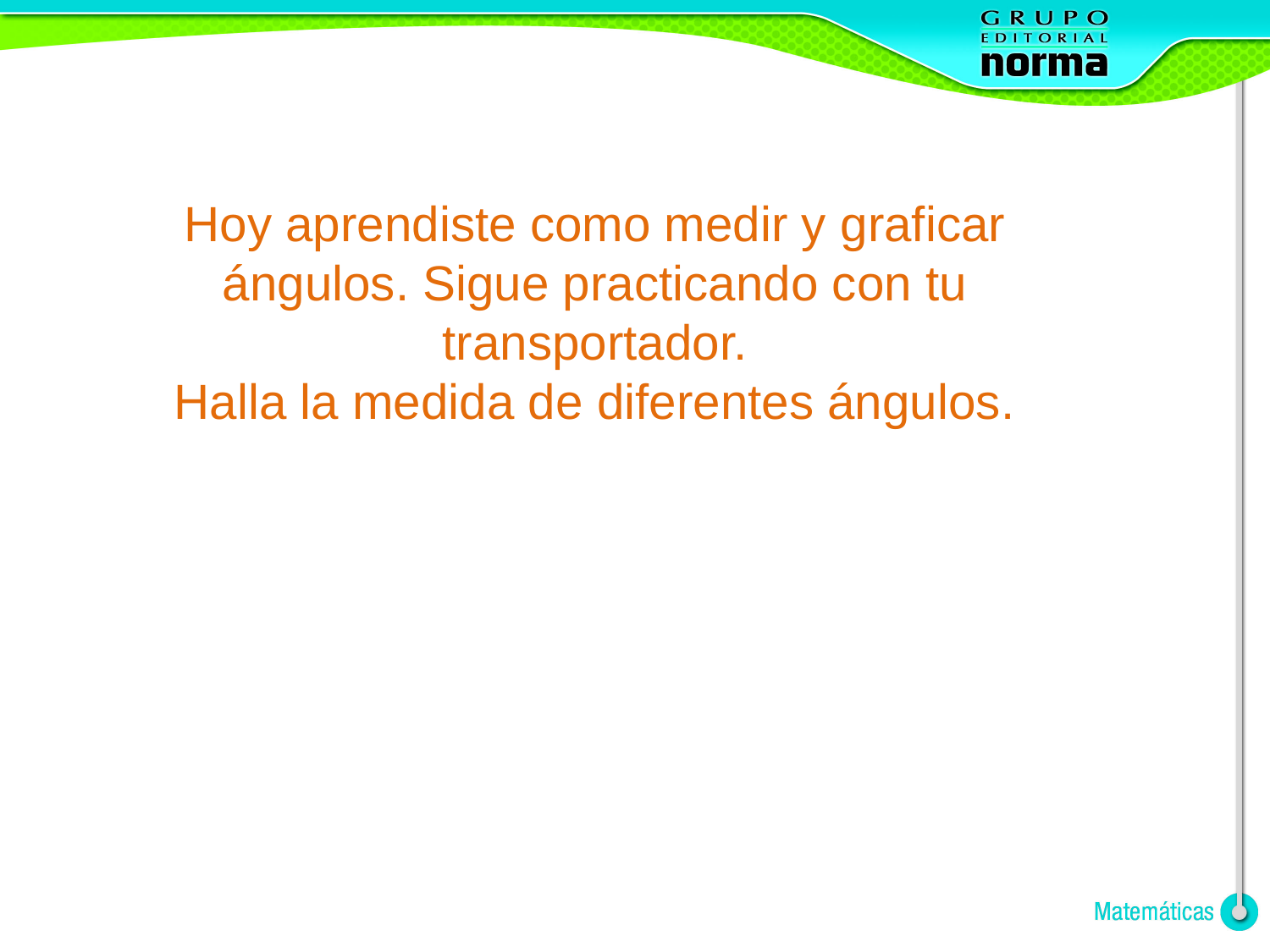

Hoy aprendiste como medir y graficar ángulos. Sigue practicando con tu transportador.
Halla la medida de diferentes ángulos.